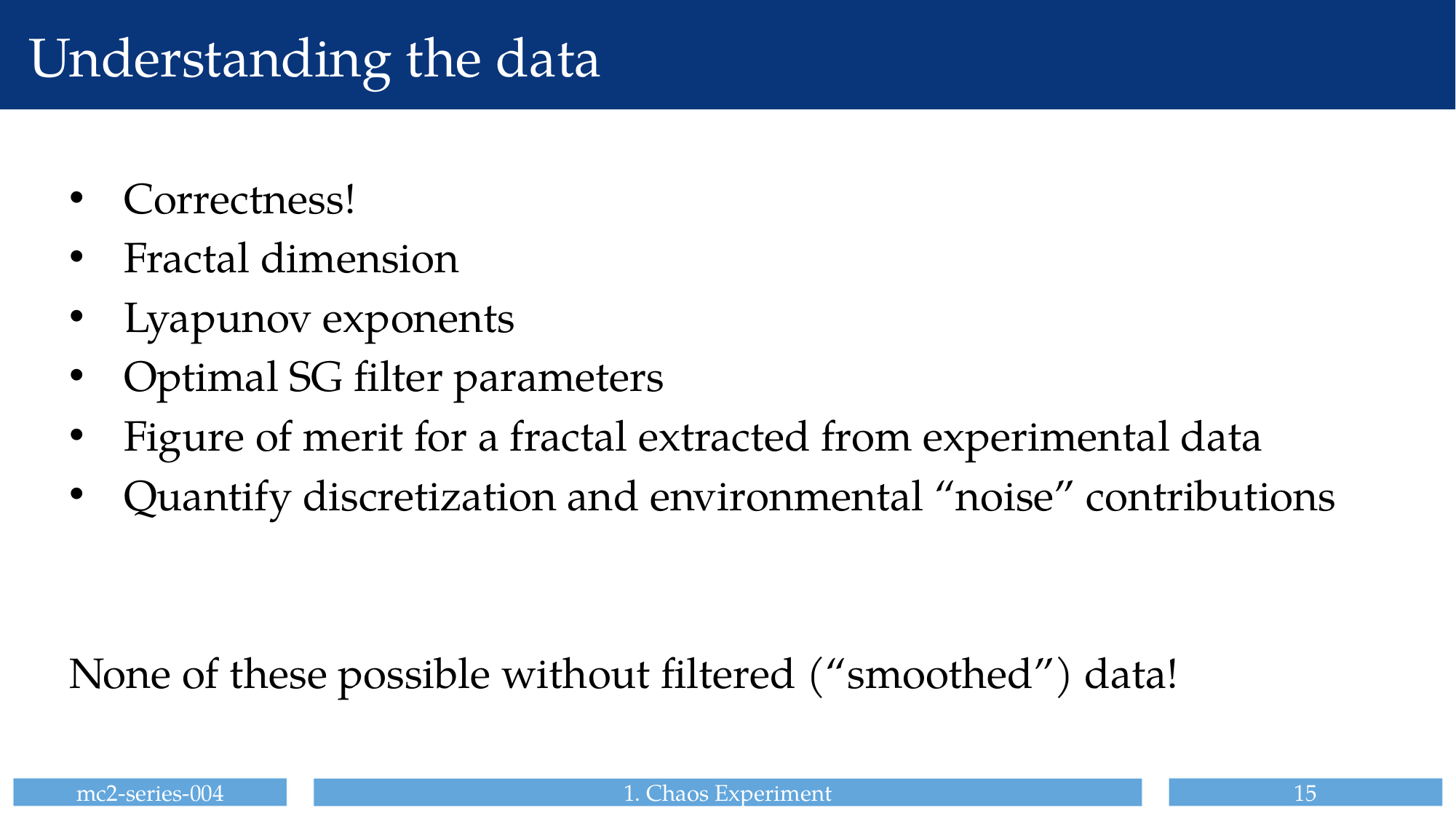

# Understanding the data
Correctness!
Fractal dimension
Lyapunov exponents
Optimal SG filter parameters
Figure of merit for a fractal extracted from experimental data
Quantify discretization and environmental “noise” contributions

None of these possible without filtered (“smoothed”) data!
mc2-series-004
1. Chaos Experiment
15